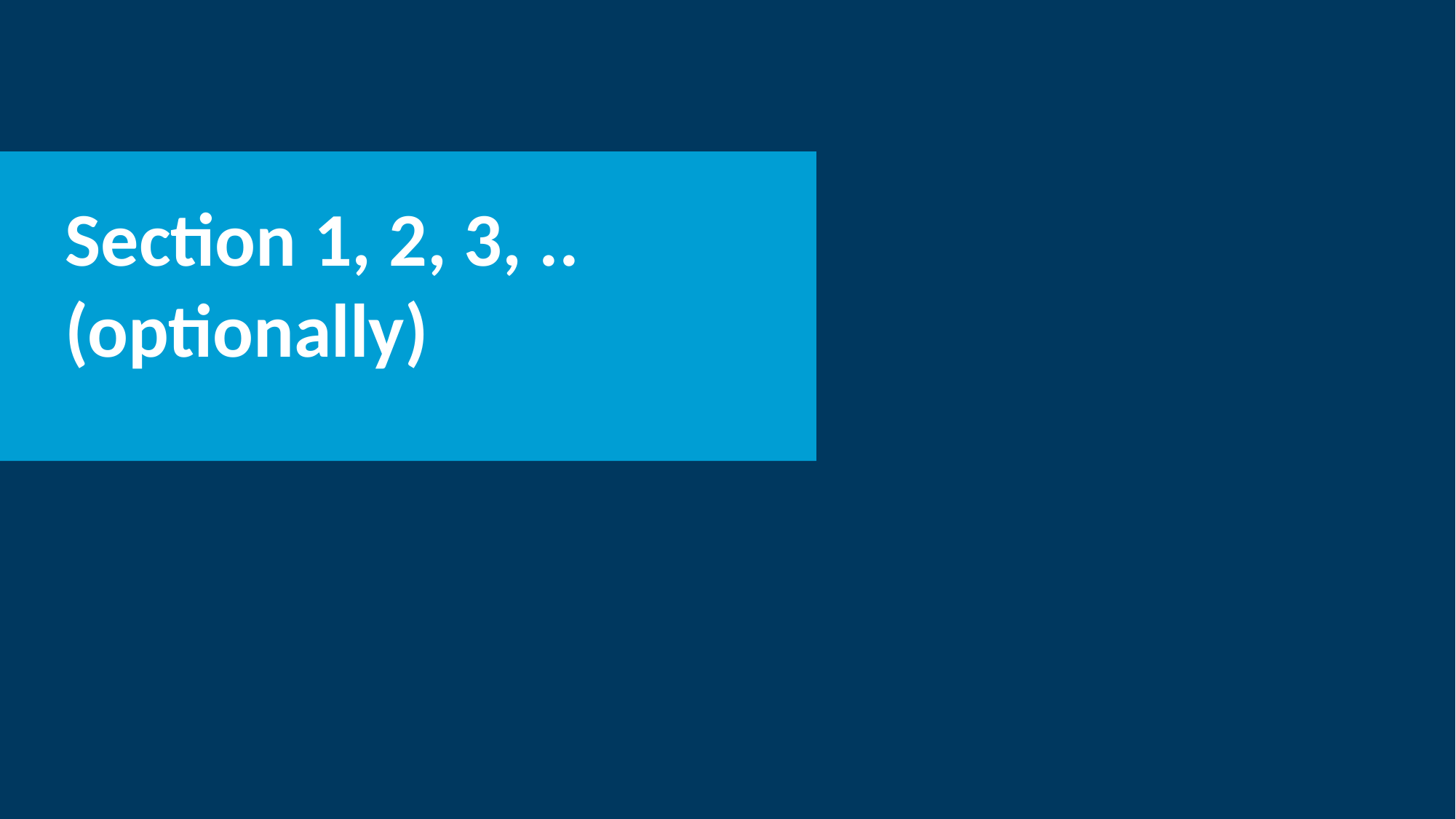

# Section 1, 2, 3, .. (optionally)